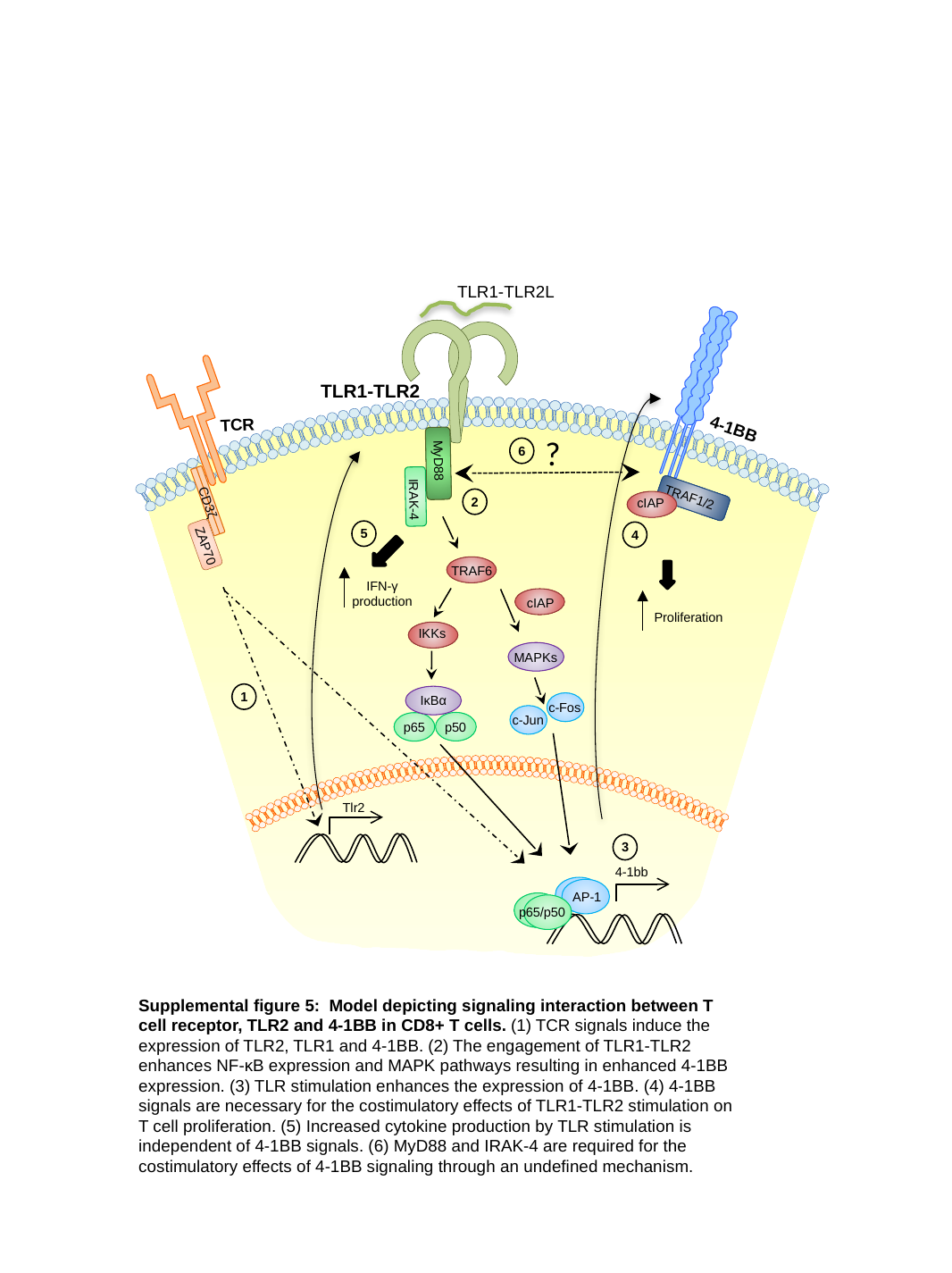

TLR1-TLR2L

MyD88

IRAK-4
TLR1-TLR2

4-1BB
TRAF1/2

TCR
CD3ζ

ZAP70

?
6

2

cIAP

5

4

TRAF6

IFN-γ production
cIAP

Proliferation
IKKs

MAPKs

1

IκBα

c-Fos

c-Jun

p50
p65

Tlr2
3

4-1bb

AP-1

p65/p50

Supplemental figure 5:  Model depicting signaling interaction between T cell receptor, TLR2 and 4-1BB in CD8+ T cells. (1) TCR signals induce the expression of TLR2, TLR1 and 4-1BB. (2) The engagement of TLR1-TLR2 enhances NF-κB expression and MAPK pathways resulting in enhanced 4-1BB expression. (3) TLR stimulation enhances the expression of 4-1BB. (4) 4-1BB signals are necessary for the costimulatory effects of TLR1-TLR2 stimulation on T cell proliferation. (5) Increased cytokine production by TLR stimulation is independent of 4-1BB signals. (6) MyD88 and IRAK-4 are required for the costimulatory effects of 4-1BB signaling through an undefined mechanism.